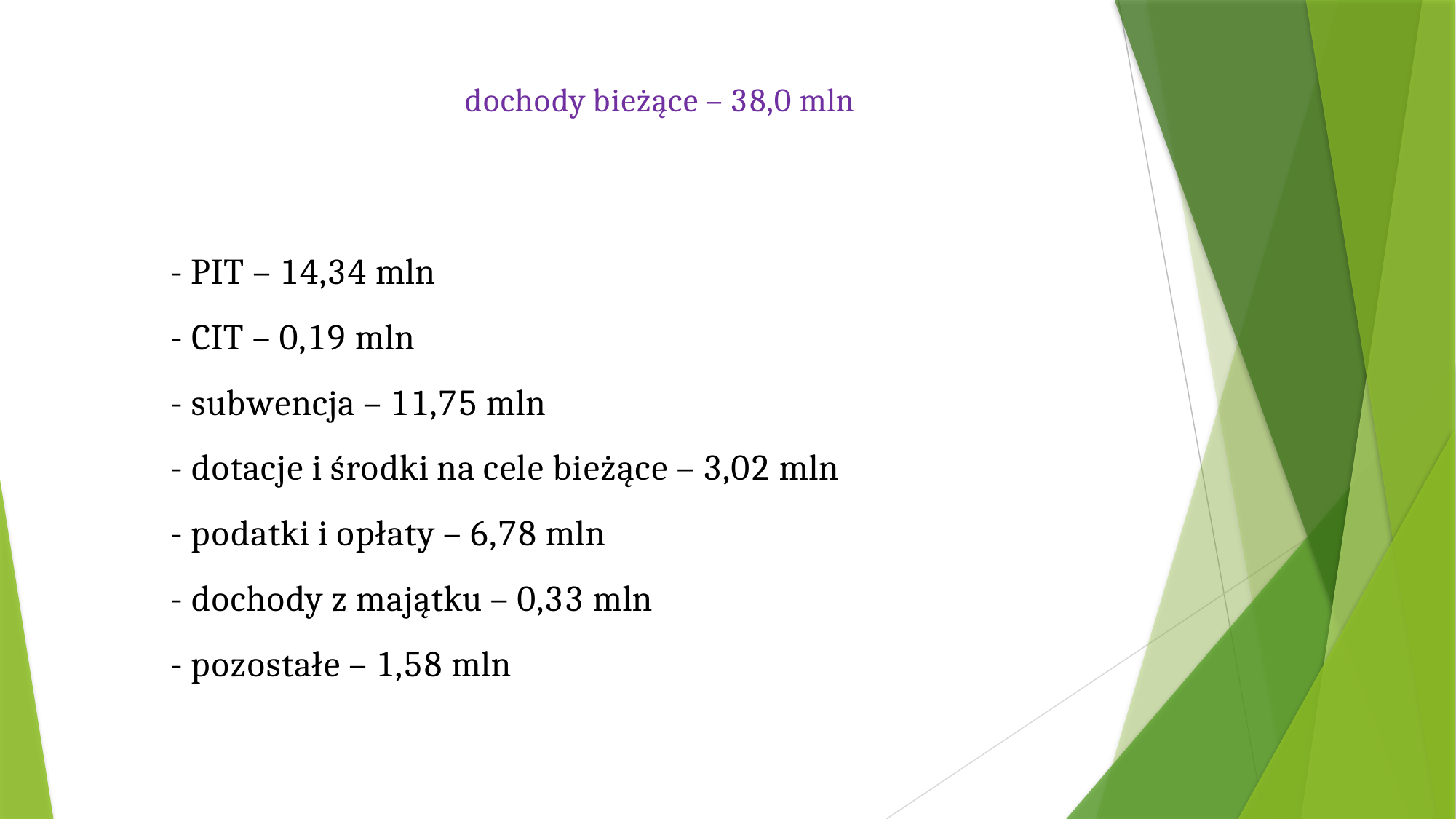

# dochody bieżące – 38,0 mln
	- PIT – 14,34 mln
	- CIT – 0,19 mln
	- subwencja – 11,75 mln
	- dotacje i środki na cele bieżące – 3,02 mln
	- podatki i opłaty – 6,78 mln
	- dochody z majątku – 0,33 mln
	- pozostałe – 1,58 mln